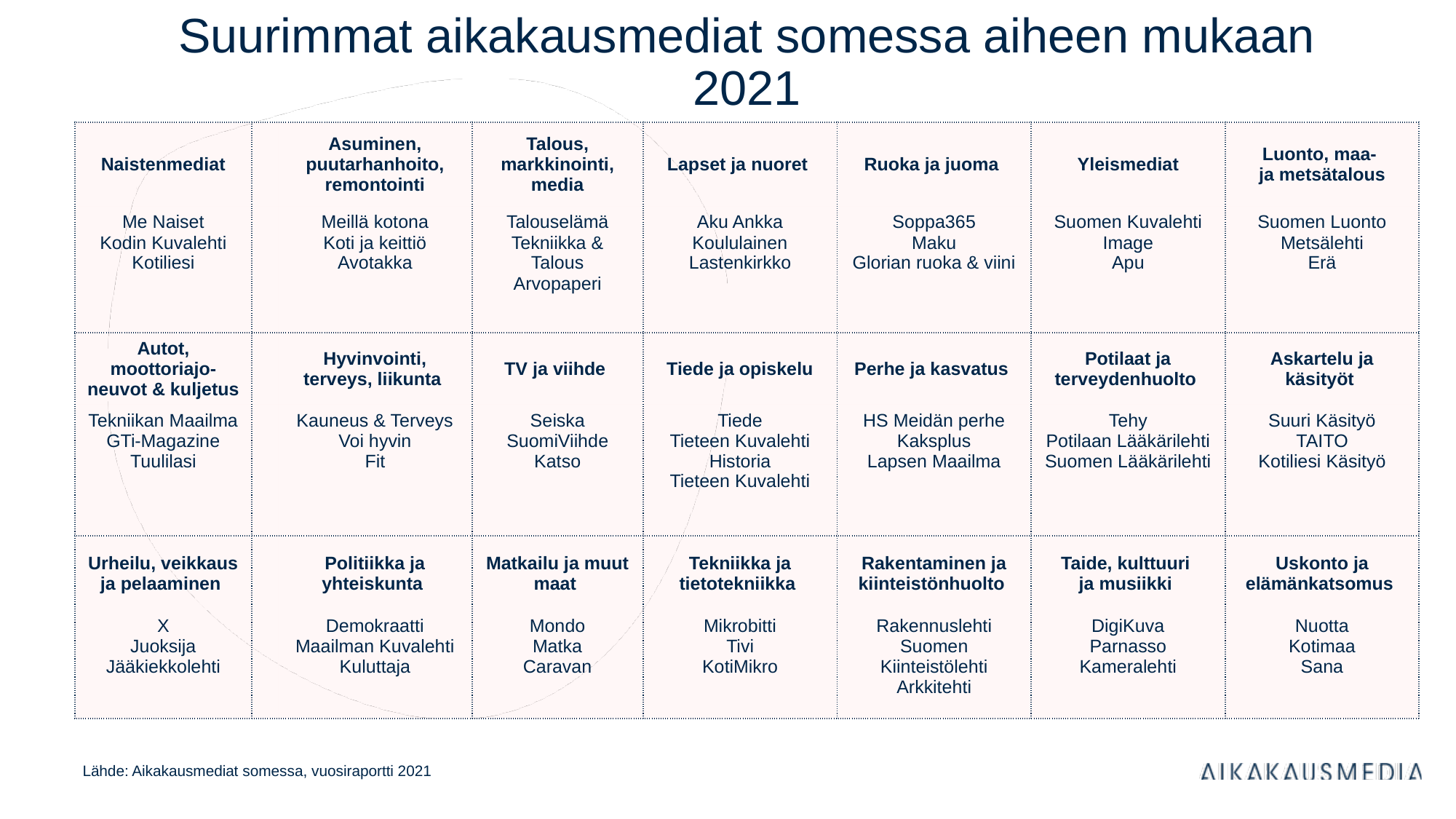

Suurimmat aikakausmediat somessa aiheen mukaan 2021
| Naistenmediat |  | Asuminen, puutarhanhoito, remontointi | Talous, markkinointi, media | Lapset ja nuoret | Ruoka ja juoma | Yleismediat | Luonto, maa- ja metsätalous |
| --- | --- | --- | --- | --- | --- | --- | --- |
| Me Naiset Kodin Kuvalehti Kotiliesi |  | Meillä kotona Koti ja keittiö Avotakka | Talouselämä Tekniikka & Talous Arvopaperi | Aku Ankka Koululainen Lastenkirkko | Soppa365 Maku Glorian ruoka & viini | Suomen Kuvalehti Image Apu | Suomen Luonto Metsälehti Erä |
| Autot, moottoriajo-neuvot & kuljetus |  | Hyvinvointi, terveys, liikunta | TV ja viihde | Tiede ja opiskelu | Perhe ja kasvatus | Potilaat ja terveydenhuolto | Askartelu ja käsityöt |
| Tekniikan Maailma GTi-Magazine Tuulilasi |  | Kauneus & Terveys Voi hyvin Fit | Seiska SuomiViihde Katso | Tiede Tieteen Kuvalehti Historia Tieteen Kuvalehti | HS Meidän perhe Kaksplus Lapsen Maailma | Tehy Potilaan Lääkärilehti Suomen Lääkärilehti | Suuri Käsityö TAITO Kotiliesi Käsityö |
| Urheilu, veikkaus ja pelaaminen |  | Politiikka ja yhteiskunta | Matkailu ja muut maat | Tekniikka ja tietotekniikka | Rakentaminen ja kiinteistönhuolto | Taide, kulttuuri ja musiikki | Uskonto ja elämänkatsomus |
| X Juoksija Jääkiekkolehti |  | Demokraatti Maailman Kuvalehti Kuluttaja | Mondo Matka Caravan | Mikrobitti Tivi KotiMikro | Rakennuslehti Suomen Kiinteistölehti Arkkitehti | DigiKuva Parnasso Kameralehti | Nuotta Kotimaa Sana |